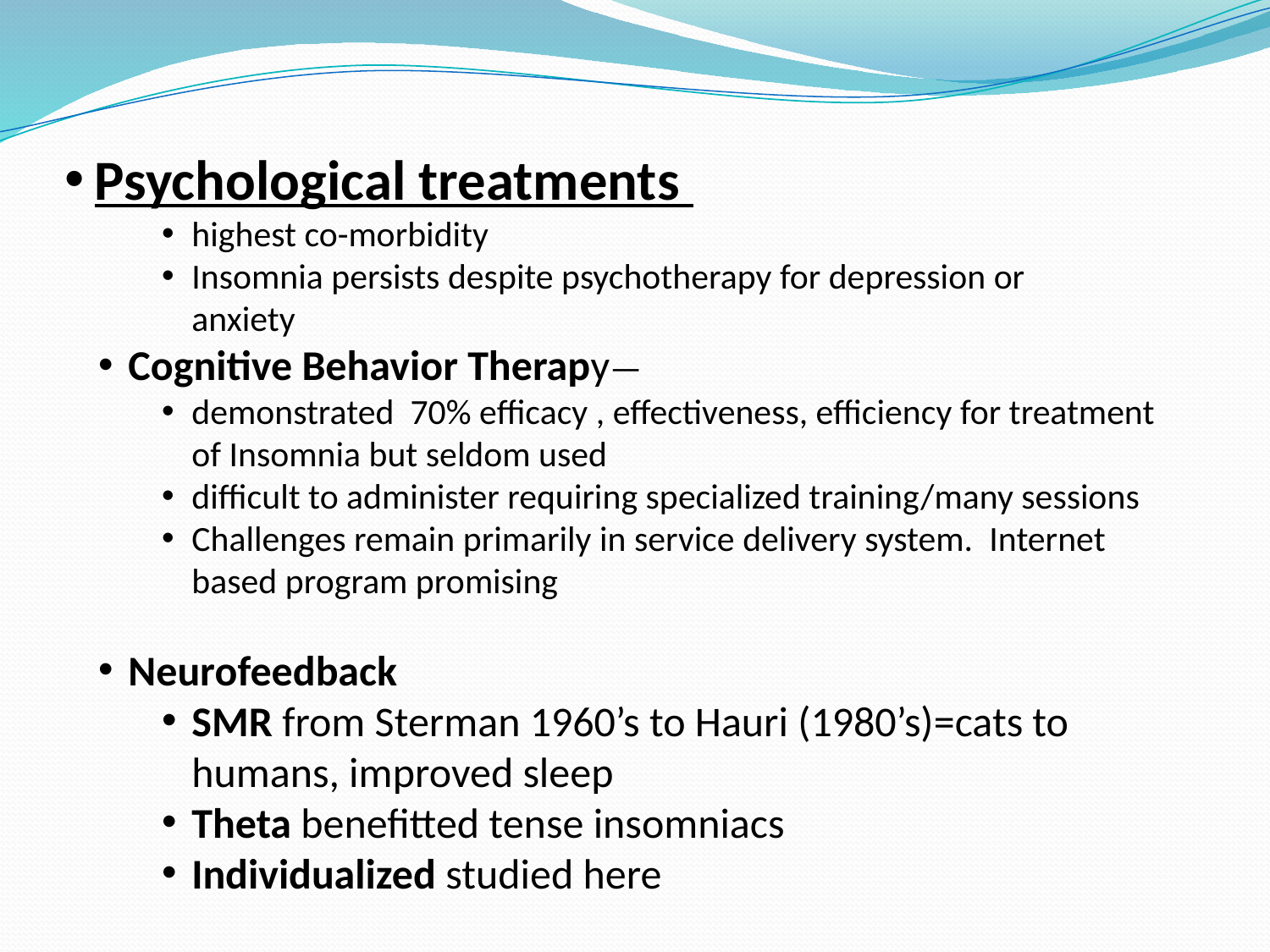

Psychological treatments
highest co-morbidity
Insomnia persists despite psychotherapy for depression or  	anxiety
Cognitive Behavior Therapy—
demonstrated  70% efficacy , effectiveness, efficiency for treatment  of Insomnia but seldom used
difficult to administer requiring specialized training/many sessions
Challenges remain primarily in service delivery system.  Internet     based program promising

Neurofeedback
SMR from Sterman 1960’s to Hauri (1980’s)=cats to 	humans, improved sleep
Theta benefitted tense insomniacs
Individualized studied here